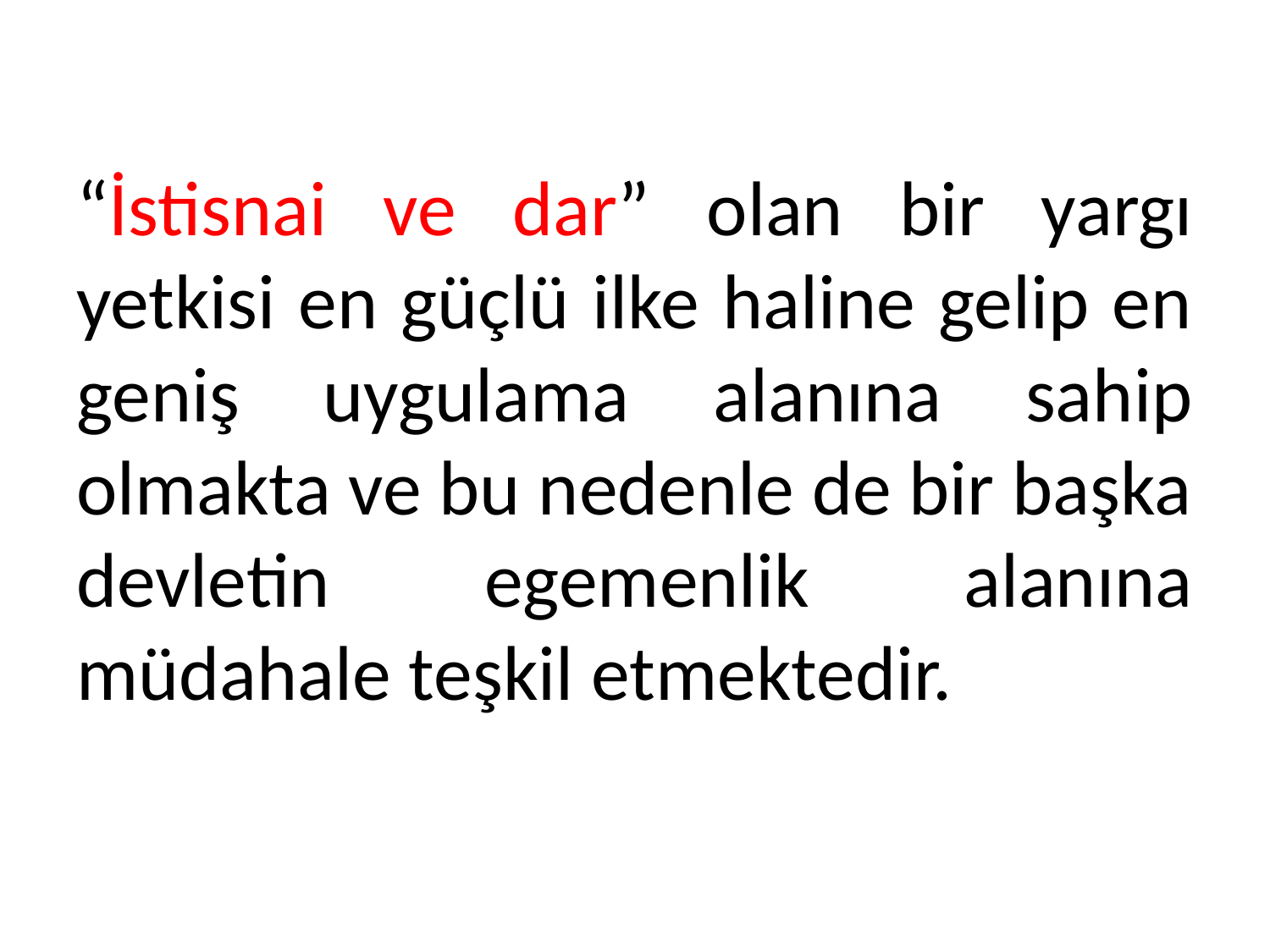

# “İstisnai ve dar” olan bir yargı yetkisi en güçlü ilke haline gelip en geniş uygulama alanına sahip olmakta ve bu nedenle de bir başka devletin egemenlik alanına müdahale teşkil etmektedir.